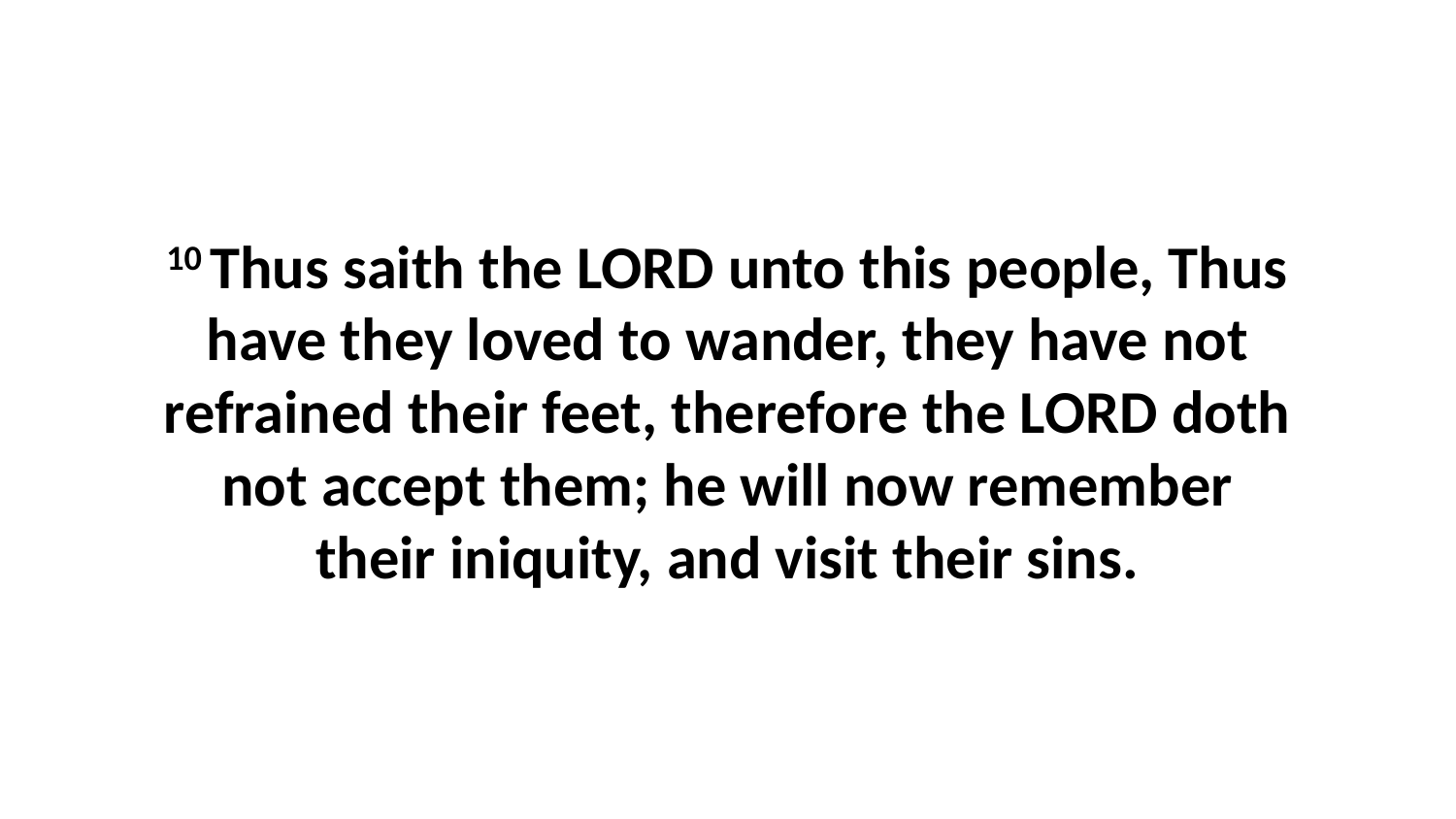

10 Thus saith the LORD unto this people, Thus have they loved to wander, they have not refrained their feet, therefore the LORD doth not accept them; he will now remember their iniquity, and visit their sins.